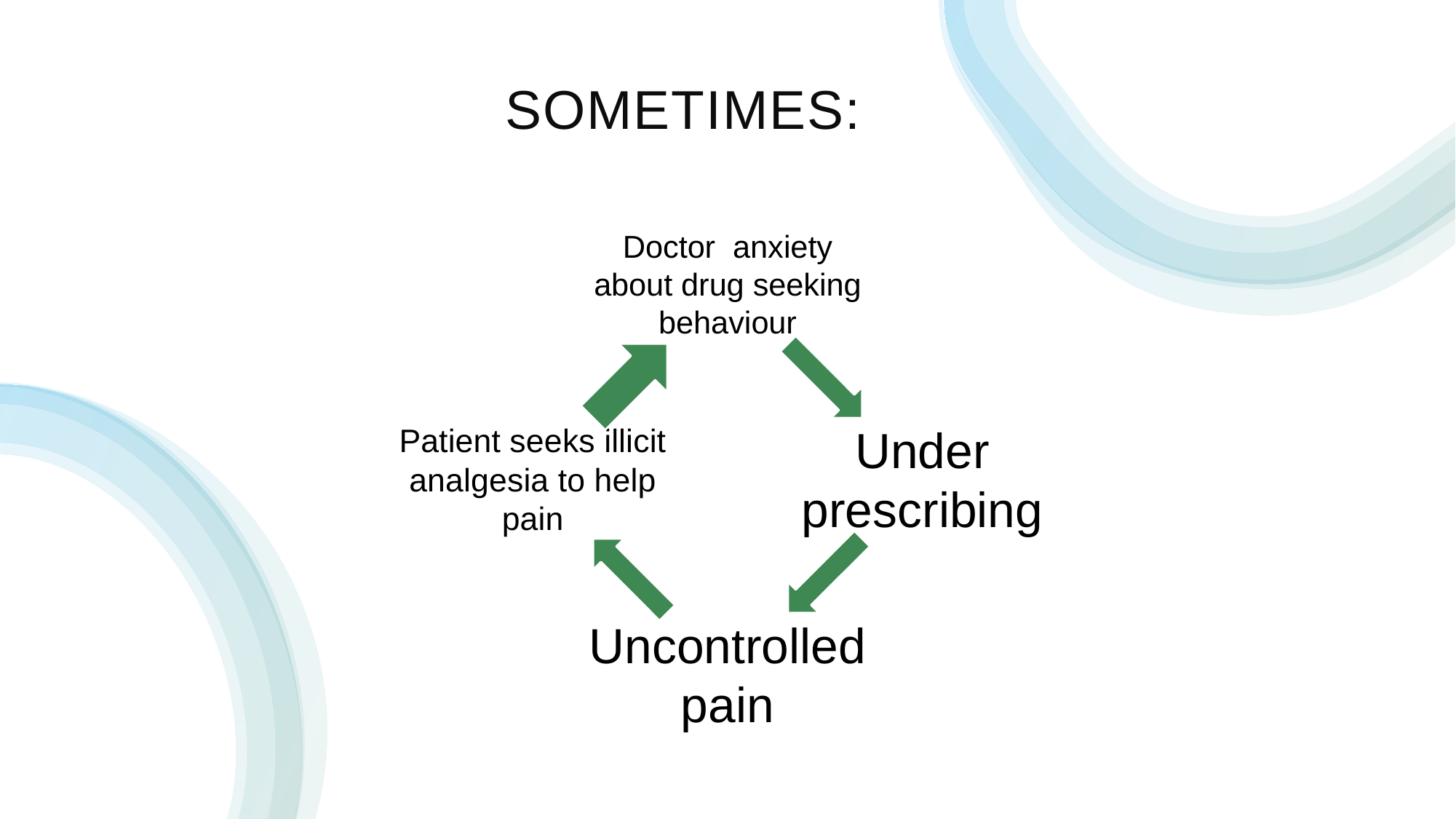

# Sometimes:
Doctor  anxiety about drug seeking behaviour
Patient seeks illicit analgesia to help pain
Uncontrolled pain
Under prescribing